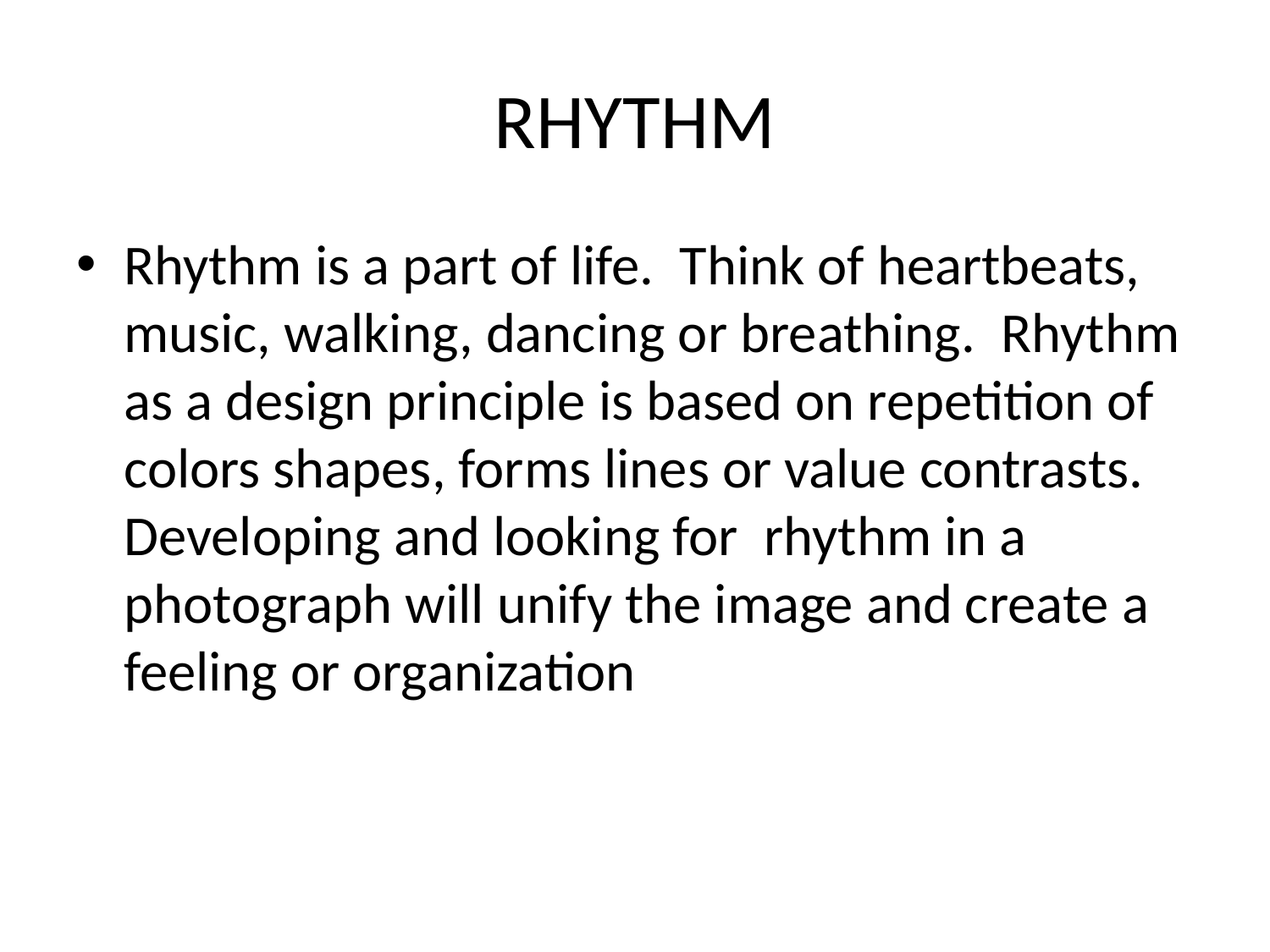

# RHYTHM
Rhythm is a part of life.  Think of heartbeats, music, walking, dancing or breathing.  Rhythm as a design principle is based on repetition of colors shapes, forms lines or value contrasts.  Developing and looking for  rhythm in a photograph will unify the image and create a feeling or organization